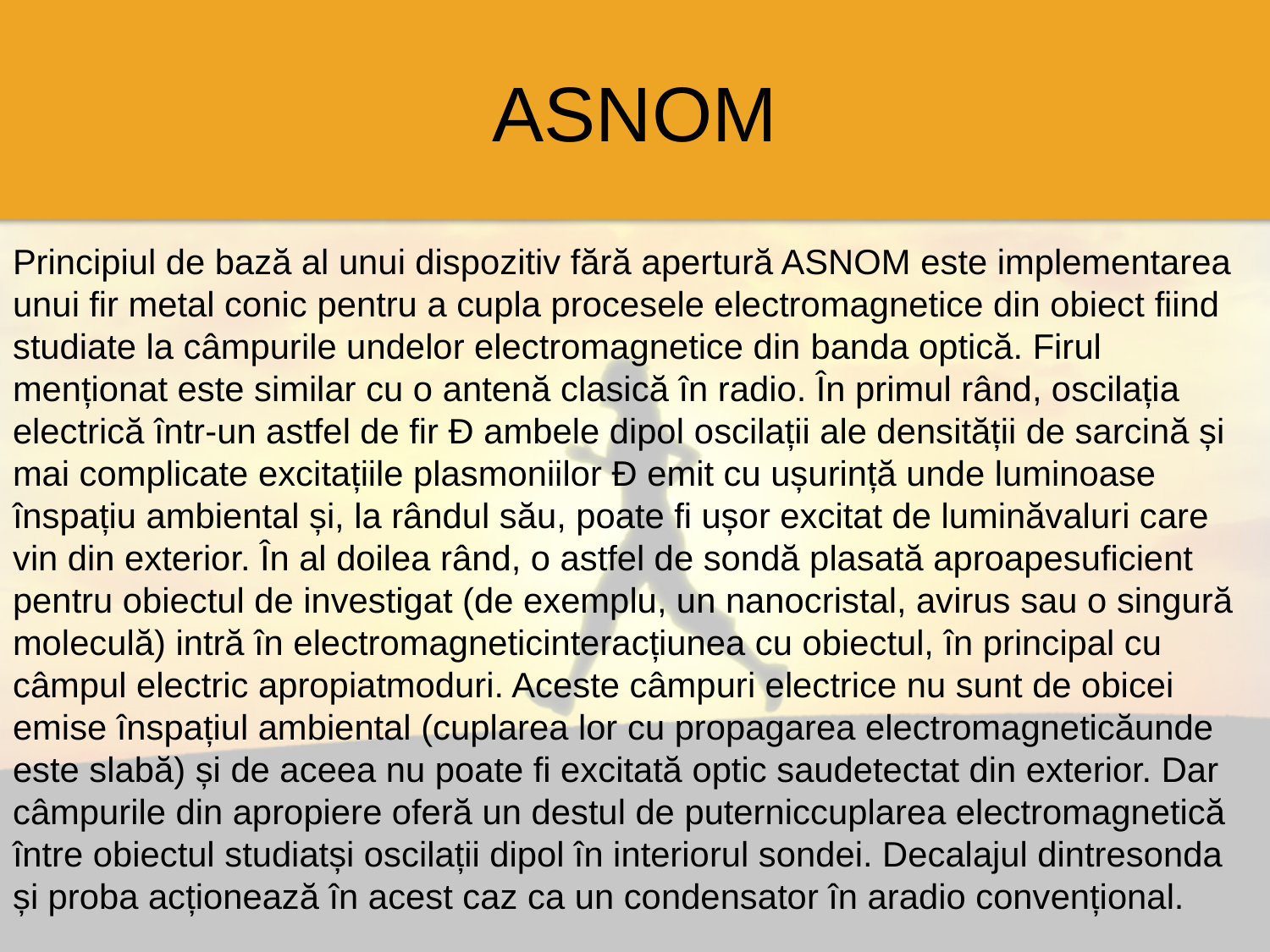

# ASNOM
Principiul de bază al unui dispozitiv fără apertură ASNOM este implementarea unui fir metal conic pentru a cupla procesele electromagnetice din obiect fiind studiate la câmpurile undelor electromagnetice din banda optică. Firul menționat este similar cu o antenă clasică în radio. În primul rând, oscilația electrică într-un astfel de fir Ð ambele dipol oscilații ale densității de sarcină și mai complicate excitațiile plasmoniilor Ð emit cu ușurință unde luminoase înspațiu ambiental și, la rândul său, poate fi ușor excitat de luminăvaluri care vin din exterior. În al doilea rând, o astfel de sondă plasată aproapesuficient pentru obiectul de investigat (de exemplu, un nanocristal, avirus sau o singură moleculă) intră în electromagneticinteracțiunea cu obiectul, în principal cu câmpul electric apropiatmoduri. Aceste câmpuri electrice nu sunt de obicei emise înspațiul ambiental (cuplarea lor cu propagarea electromagneticăunde este slabă) și de aceea nu poate fi excitată optic saudetectat din exterior. Dar câmpurile din apropiere oferă un destul de puterniccuplarea electromagnetică între obiectul studiatși oscilații dipol în interiorul sondei. Decalajul dintresonda și proba acționează în acest caz ca un condensator în aradio convențional.